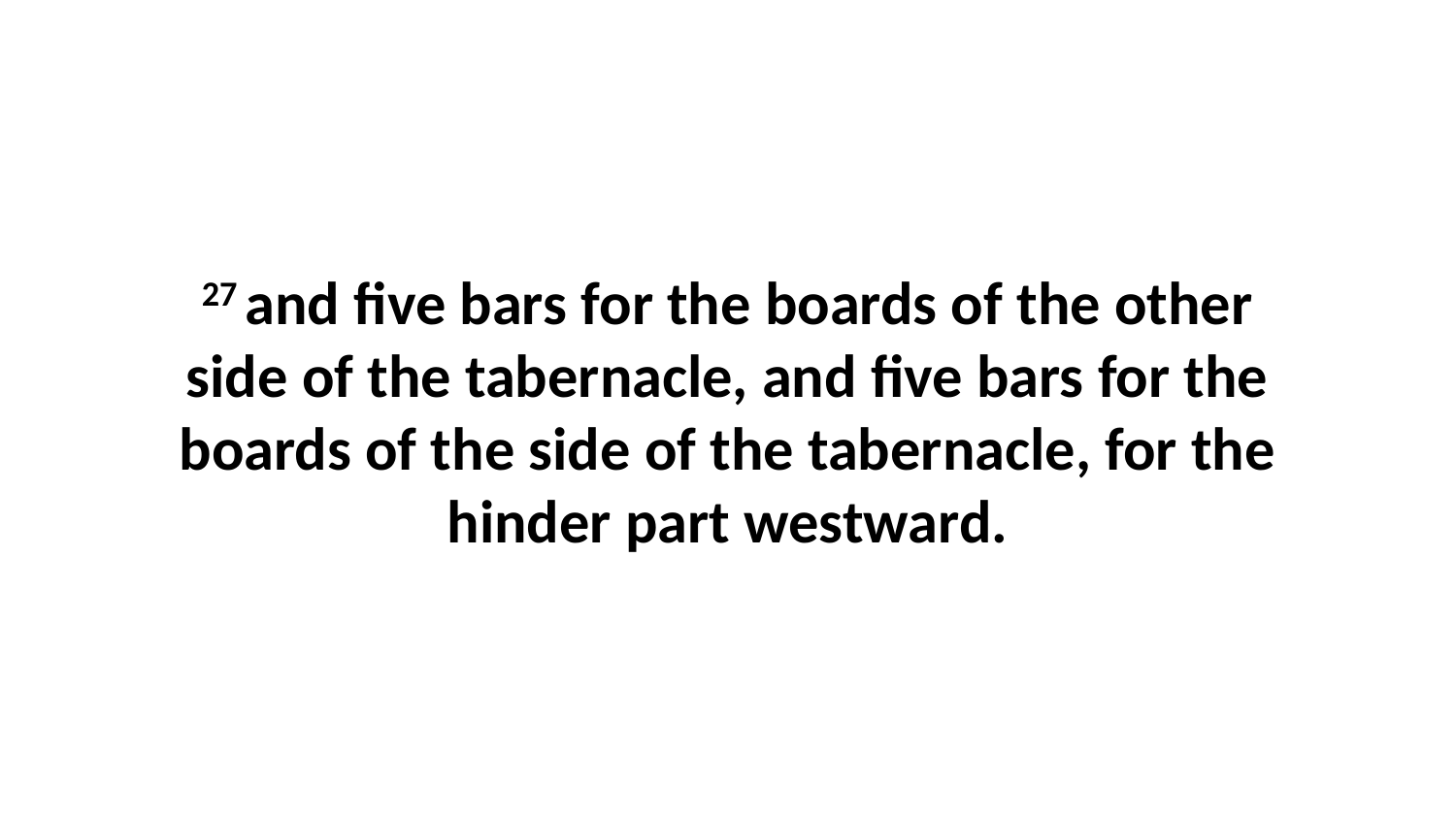

27 and five bars for the boards of the other side of the tabernacle, and five bars for the boards of the side of the tabernacle, for the hinder part westward.